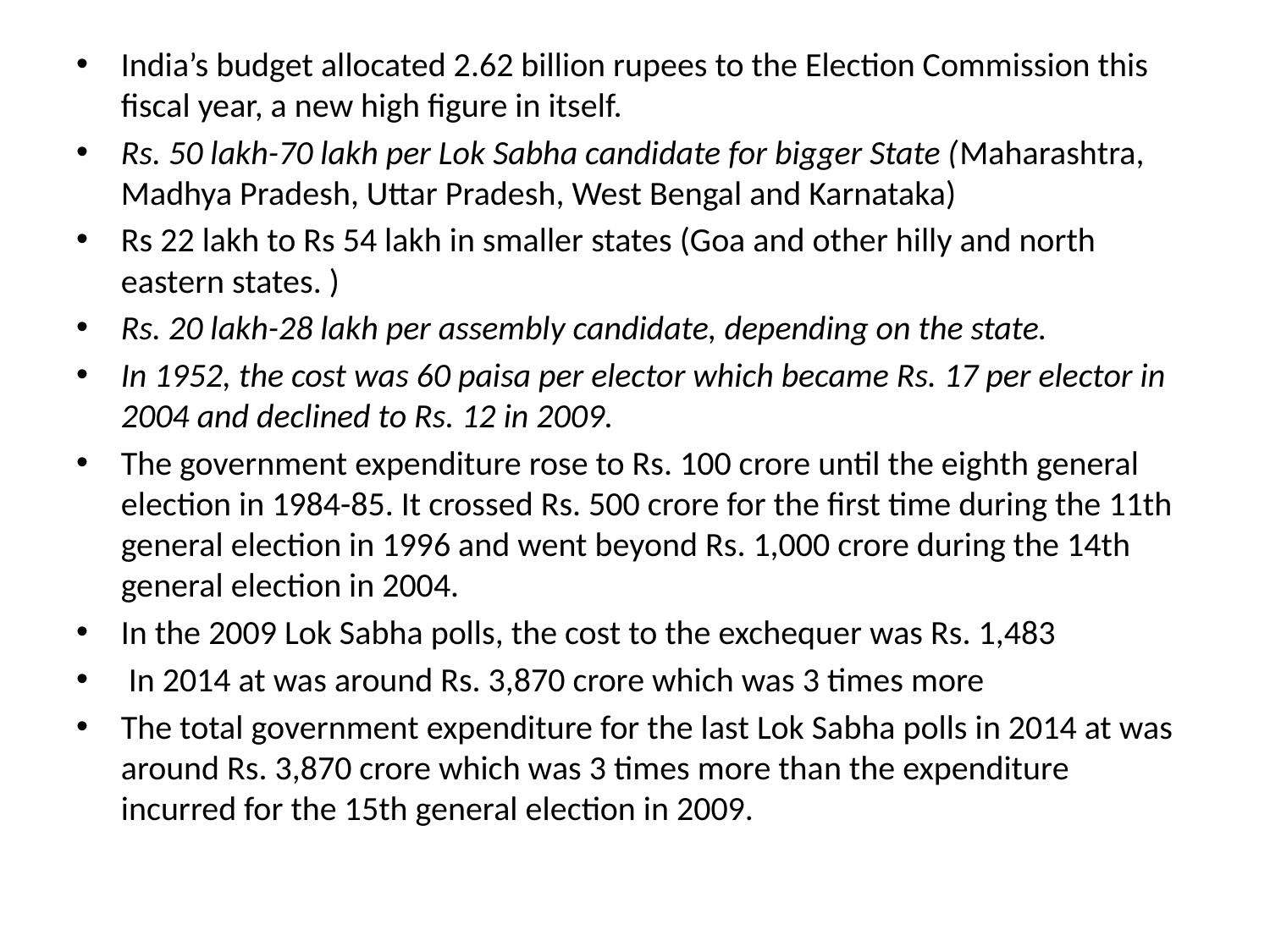

India’s budget allocated 2.62 billion rupees to the Election Commission this fiscal year, a new high figure in itself.
Rs. 50 lakh-70 lakh per Lok Sabha candidate for bigger State (Maharashtra, Madhya Pradesh, Uttar Pradesh, West Bengal and Karnataka)
Rs 22 lakh to Rs 54 lakh in smaller states (Goa and other hilly and north eastern states. )
Rs. 20 lakh-28 lakh per assembly candidate, depending on the state.
In 1952, the cost was 60 paisa per elector which became Rs. 17 per elector in 2004 and declined to Rs. 12 in 2009.
The government expenditure rose to Rs. 100 crore until the eighth general election in 1984-85. It crossed Rs. 500 crore for the first time during the 11th general election in 1996 and went beyond Rs. 1,000 crore during the 14th general election in 2004.
In the 2009 Lok Sabha polls, the cost to the exchequer was Rs. 1,483
 In 2014 at was around Rs. 3,870 crore which was 3 times more
The total government expenditure for the last Lok Sabha polls in 2014 at was around Rs. 3,870 crore which was 3 times more than the expenditure incurred for the 15th general election in 2009.